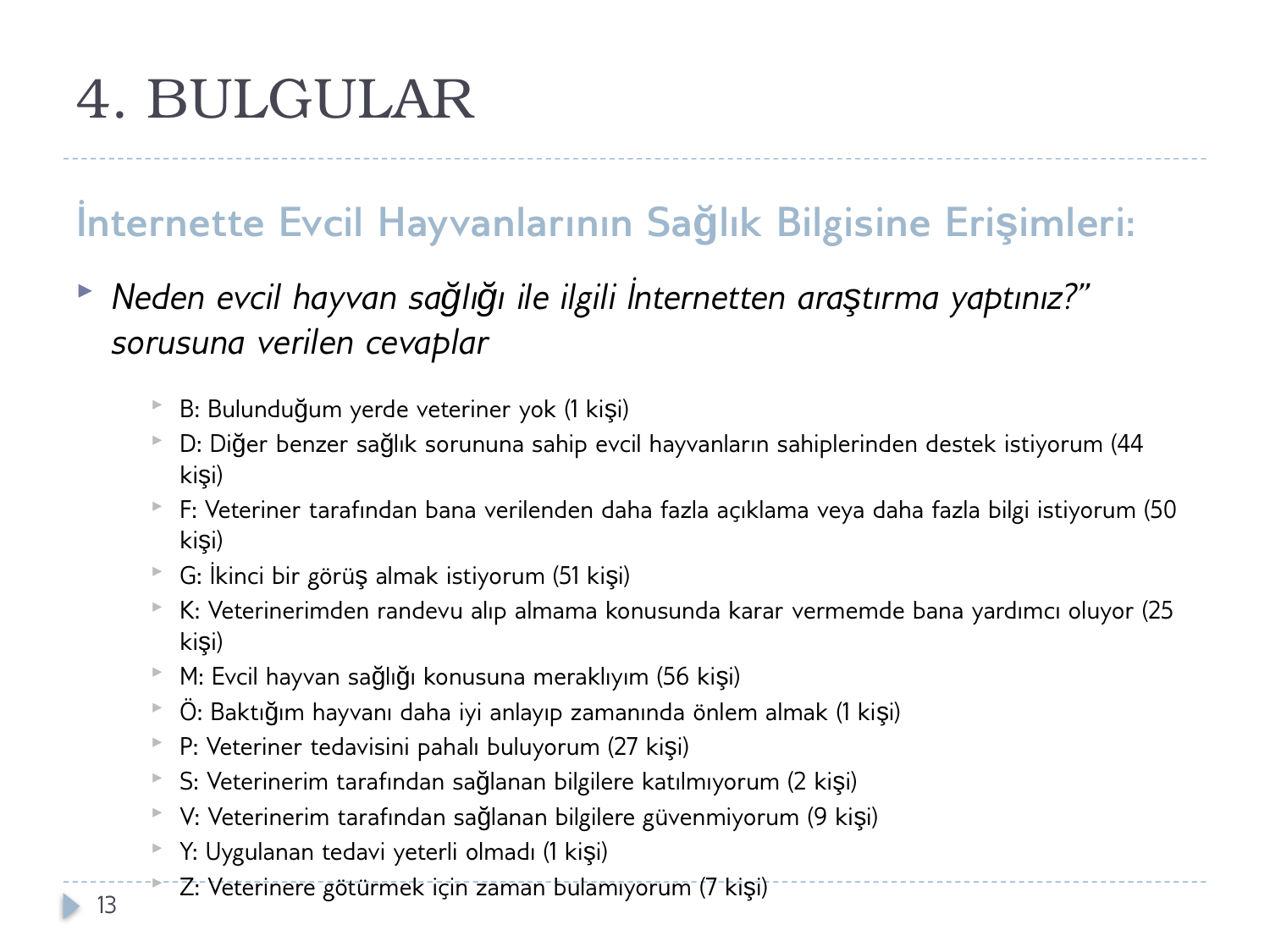

# 4. BULGULAR
İnternette Evcil Hayvanlarının Sağlık Bilgisine Erişimleri:
Neden evcil hayvan sağlığı ile ilgili İnternetten araştırma yaptınız?” sorusuna verilen cevaplar

B: Bulunduğum yerde veteriner yok (1 kişi)
D: Diğer benzer sağlık sorununa sahip evcil hayvanların sahiplerinden destek istiyorum (44 kişi)
F: Veteriner tarafından bana verilenden daha fazla açıklama veya daha fazla bilgi istiyorum (50 kişi)
G: İkinci bir görüş almak istiyorum (51 kişi)
K: Veterinerimden randevu alıp almama konusunda karar vermemde bana yardımcı oluyor (25 kişi)
M: Evcil hayvan sağlığı konusuna meraklıyım (56 kişi)
Ö: Baktığım hayvanı daha iyi anlayıp zamanında önlem almak (1 kişi)
P: Veteriner tedavisini pahalı buluyorum (27 kişi)
S: Veterinerim tarafından sağlanan bilgilere katılmıyorum (2 kişi)
V: Veterinerim tarafından sağlanan bilgilere güvenmiyorum (9 kişi)
Y: Uygulanan tedavi yeterli olmadı (1 kişi)
Z: Veterinere götürmek için zaman bulamıyorum (7 kişi)
13